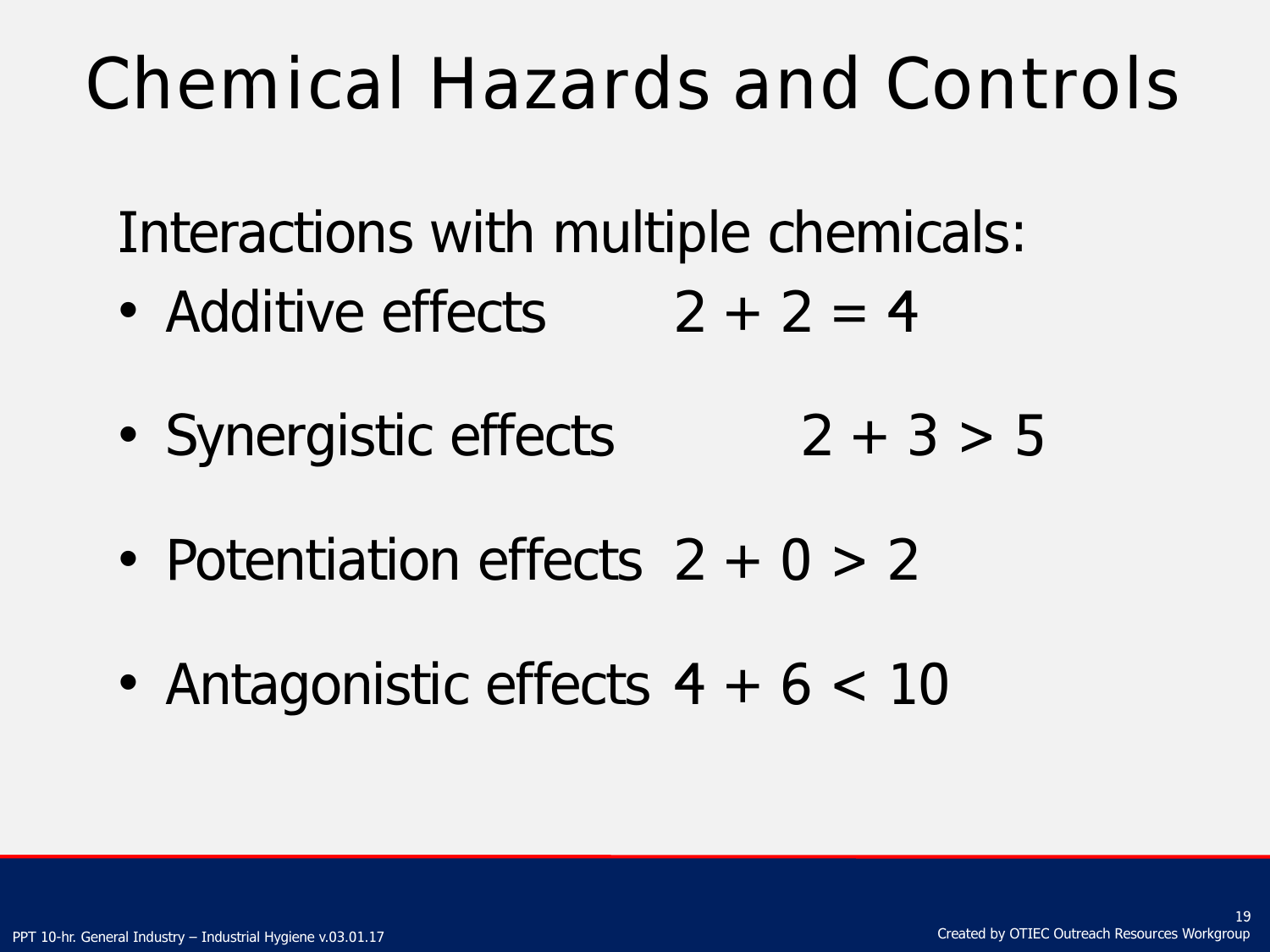

# Chemical Hazards and Controls
Interactions with multiple chemicals:
Additive effects		2 + 2 = 4

Synergistic effects		2 + 3 > 5

Potentiation effects	2 + 0 > 2

Antagonistic effects	4 + 6 < 10